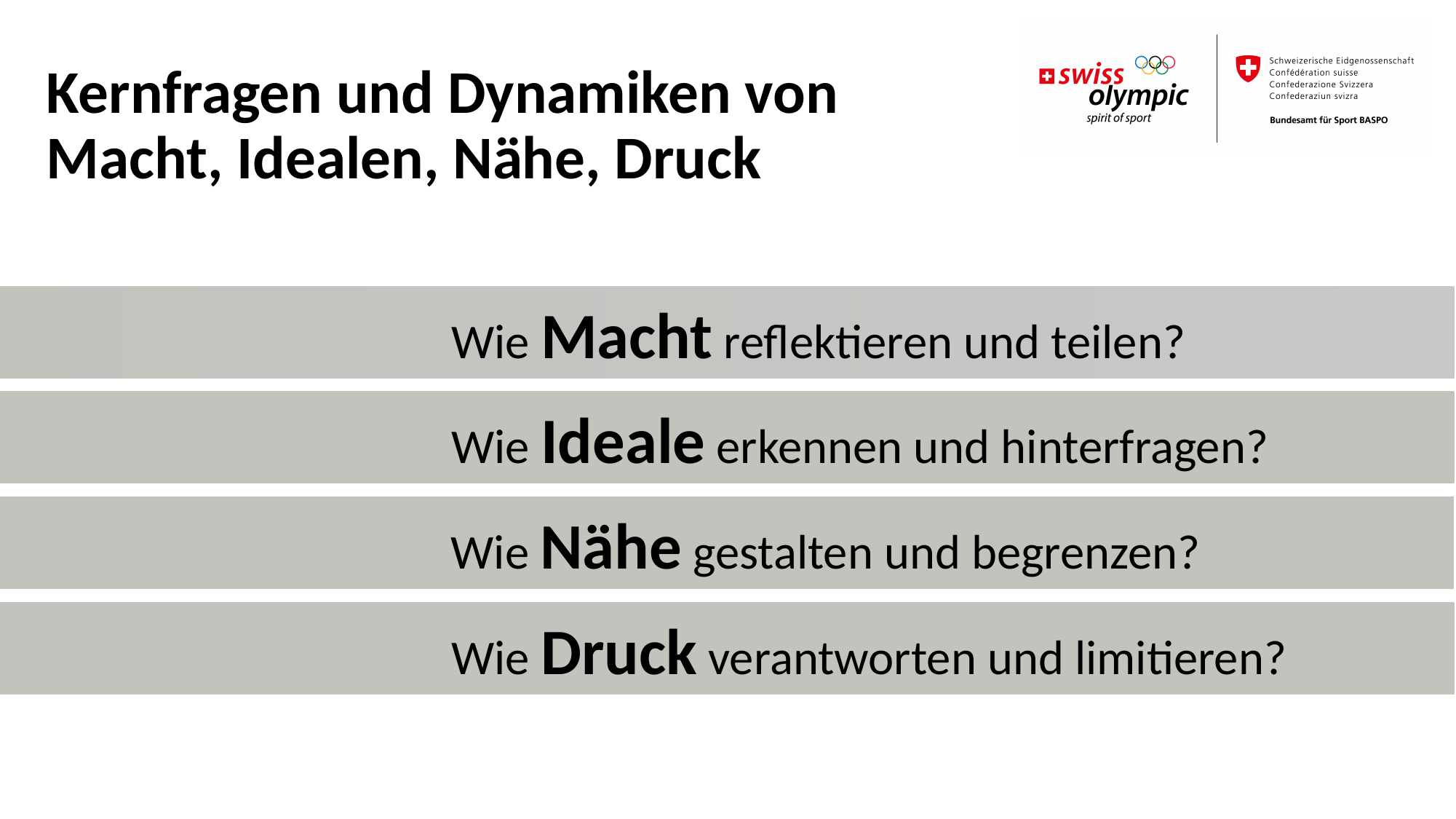

Kernfragen und Dynamiken von
Macht, Idealen, Nähe, Druck
				Wie Macht reflektieren und teilen?
				Wie Ideale erkennen und hinterfragen?
				Wie Nähe gestalten und begrenzen?
				Wie Druck verantworten und limitieren?